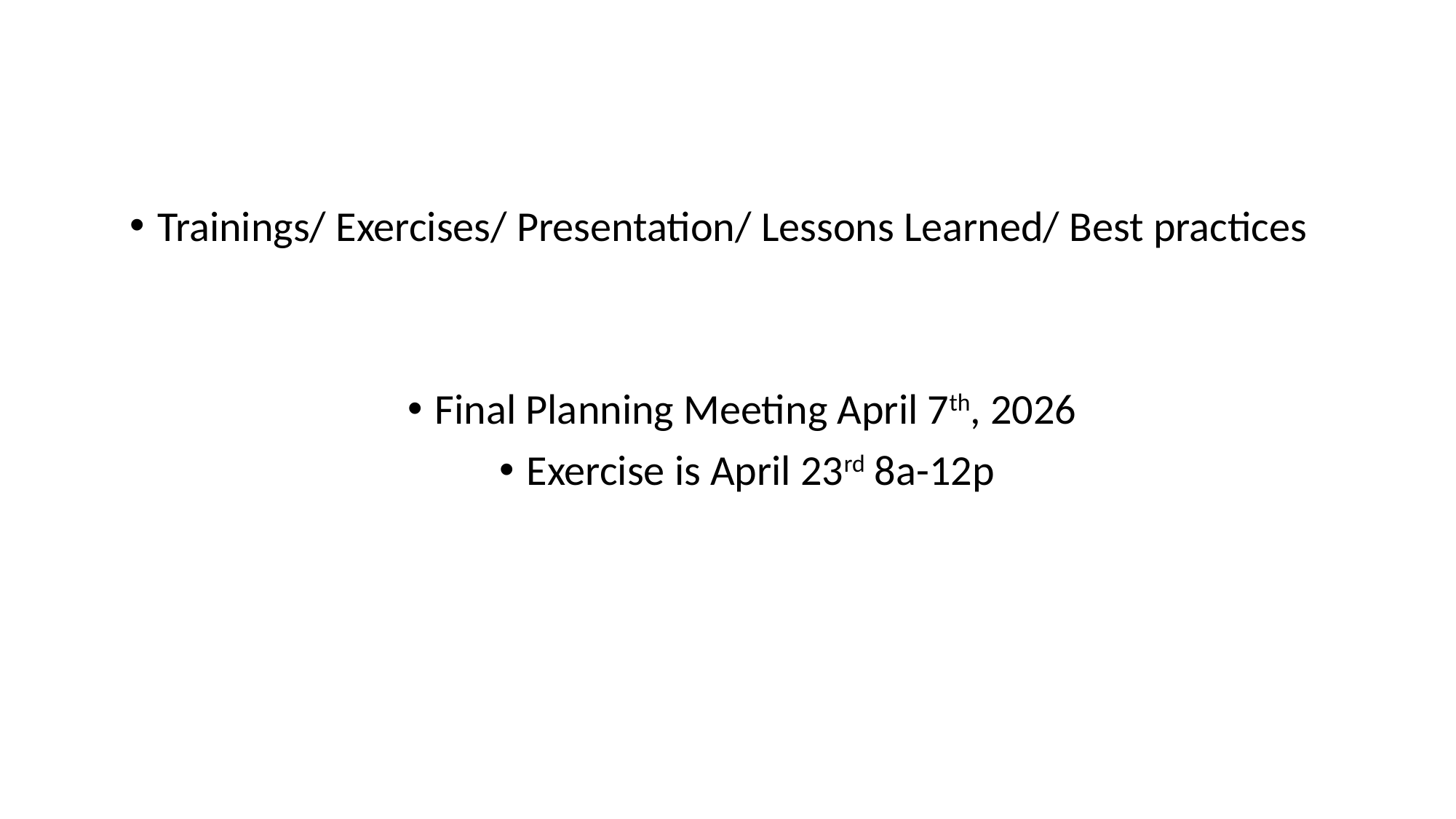

Trainings/ Exercises/ Presentation/ Lessons Learned/ Best practices

Final Planning Meeting April 7th, 2026
Exercise is April 23rd 8a-12p